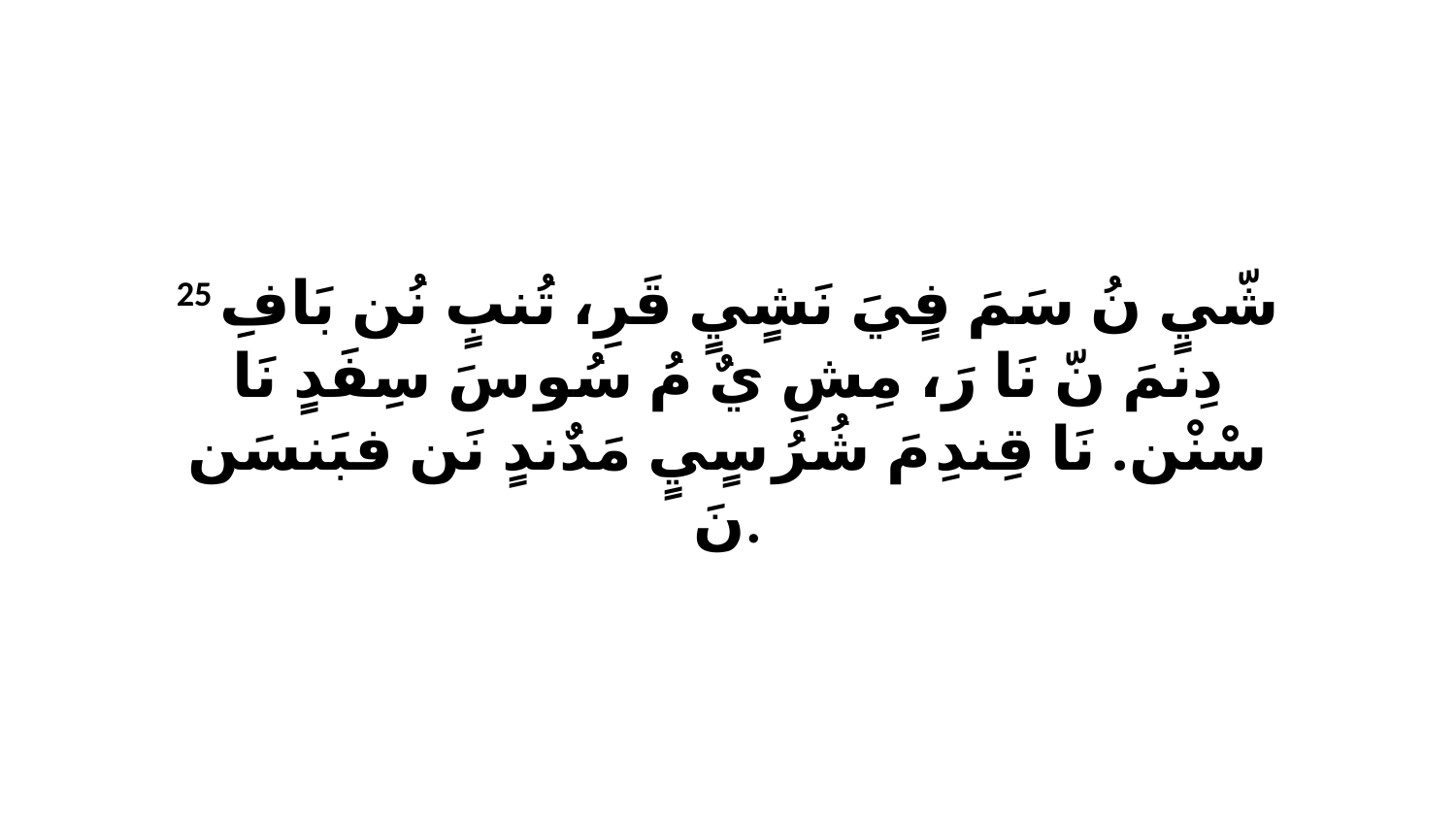

25 شّيٍ نُ سَمَ فٍيَ نَشٍيٍ قَرِ، تُنبٍ نُن بَافِ دِنمَ نّ نَا رَ، مِشِ يٌ مُ سُو سَ سِفَدٍ نَا سْنْن. نَا قِندِ مَ شُرُ سٍيٍ مَدٌندٍ نَن فبَنسَن نَ.